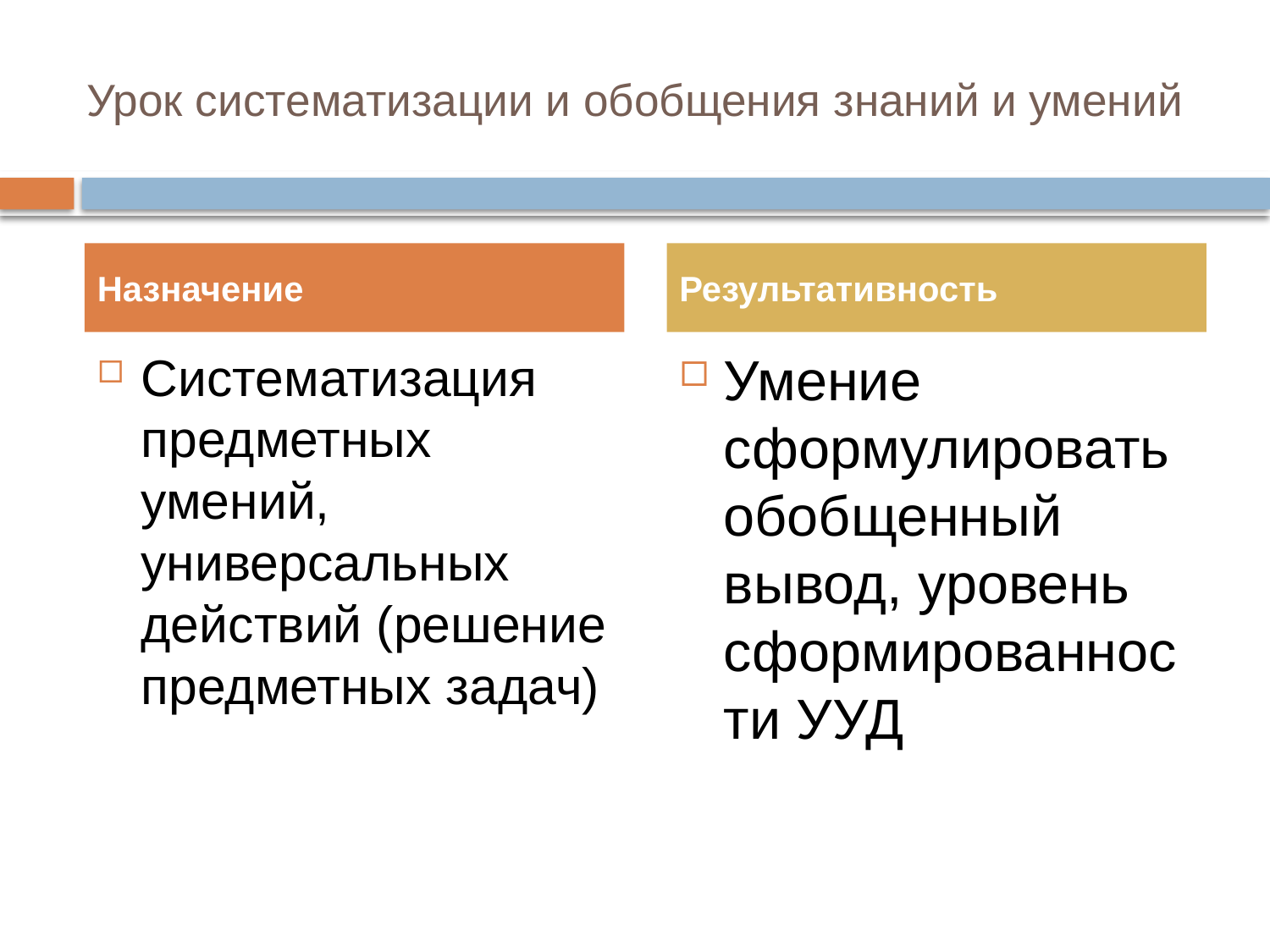

# Урок систематизации и обобщения знаний и умений
Назначение
Результативность
Систематизация предметных умений, универсальных действий (решение предметных задач)

Умение сформулировать обобщенный вывод, уровень сформированности УУД